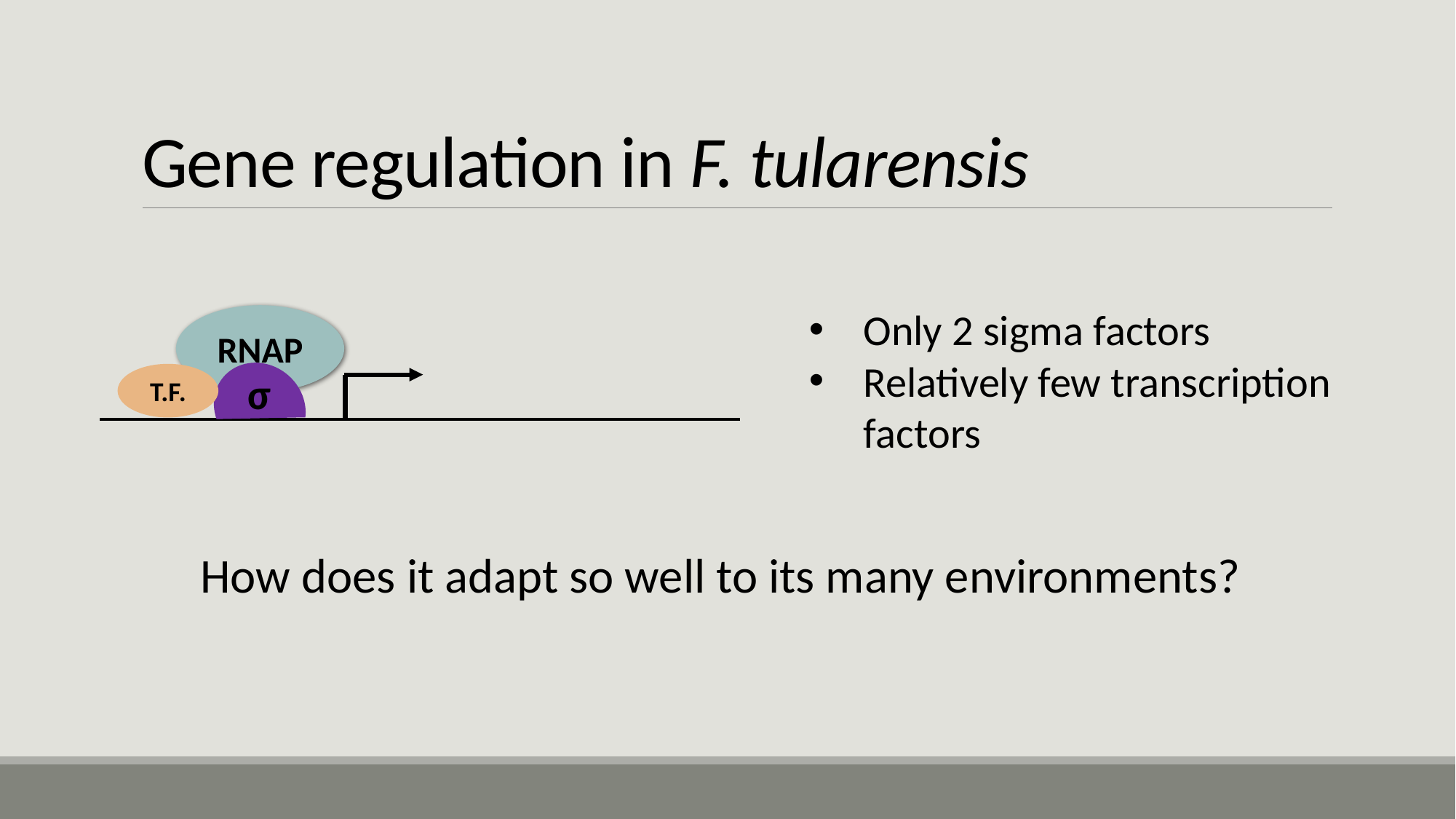

# Gene regulation in F. tularensis
Only 2 sigma factors
Relatively few transcription factors
RNAP

σ
T.F.
How does it adapt so well to its many environments?